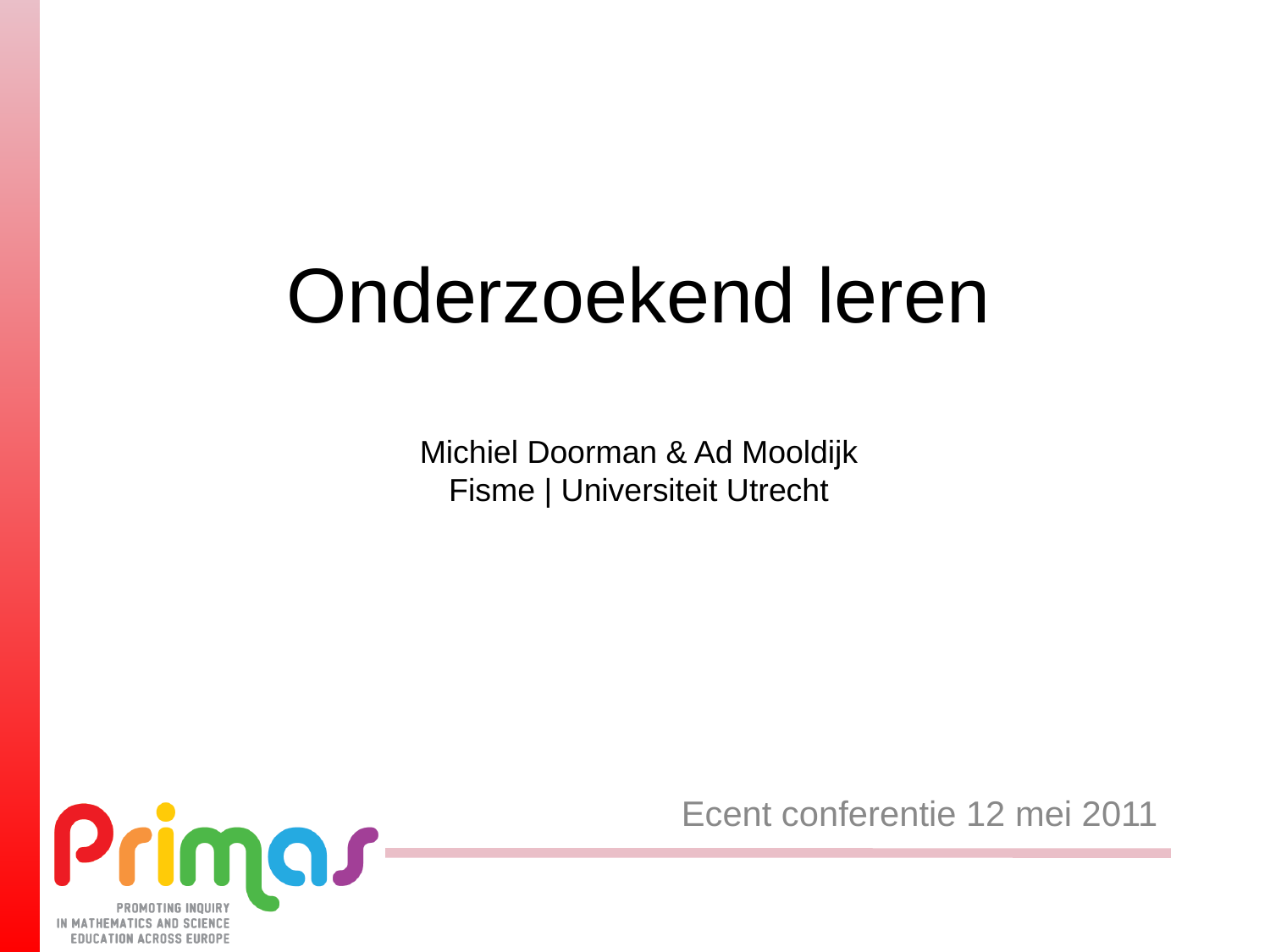

# Onderzoekend leren Michiel Doorman & Ad Mooldijk Fisme | Universiteit Utrecht

Ecent conferentie 12 mei 2011